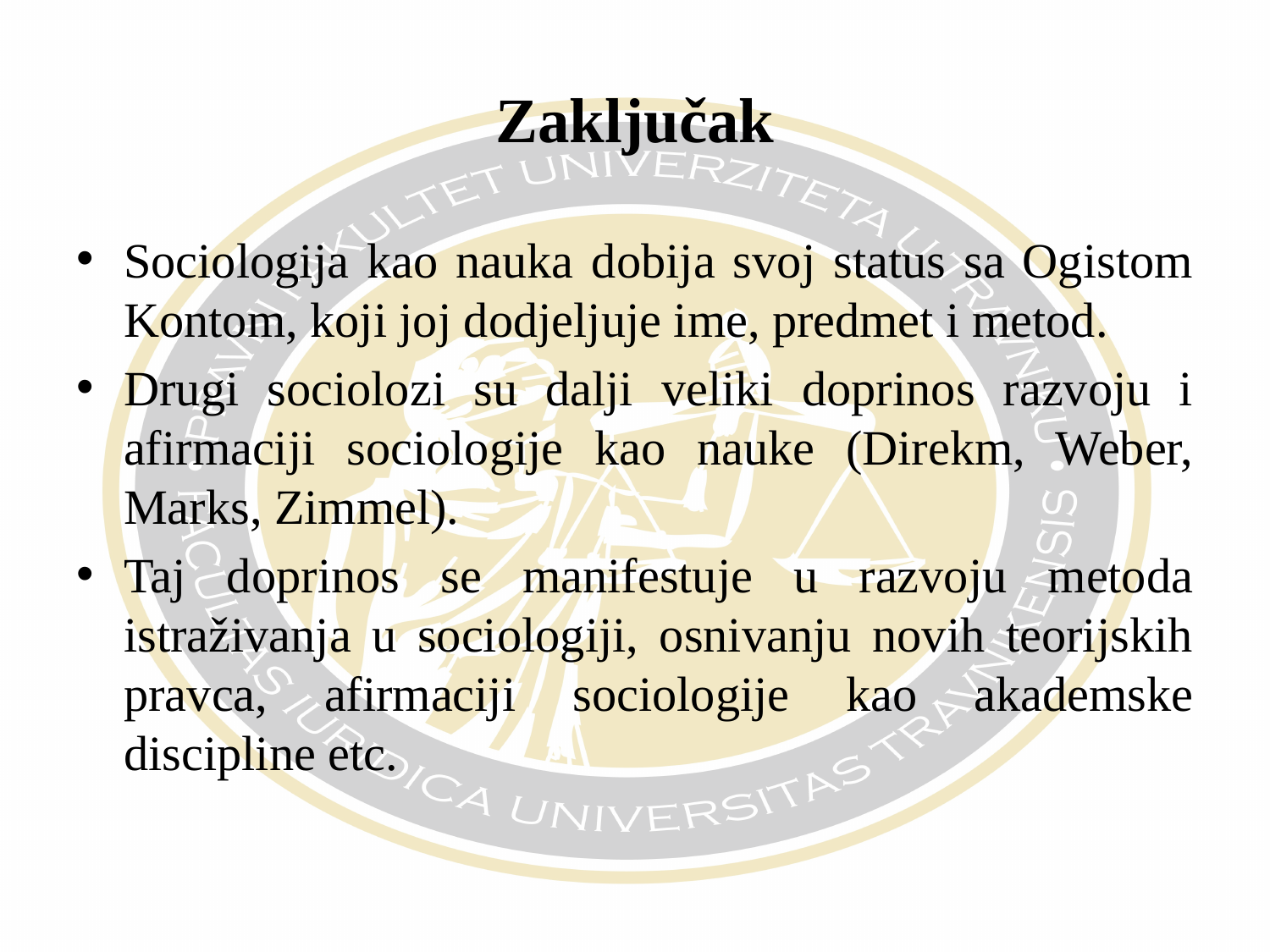

# Zaključak
Sociologija kao nauka dobija svoj status sa Ogistom Kontom, koji joj dodjeljuje ime, predmet i metod.
Drugi sociolozi su dalji veliki doprinos razvoju i afirmaciji sociologije kao nauke (Direkm, Weber, Marks, Zimmel).
Taj doprinos se manifestuje u razvoju metoda istraživanja u sociologiji, osnivanju novih teorijskih pravca, afirmaciji sociologije kao akademske discipline etc.